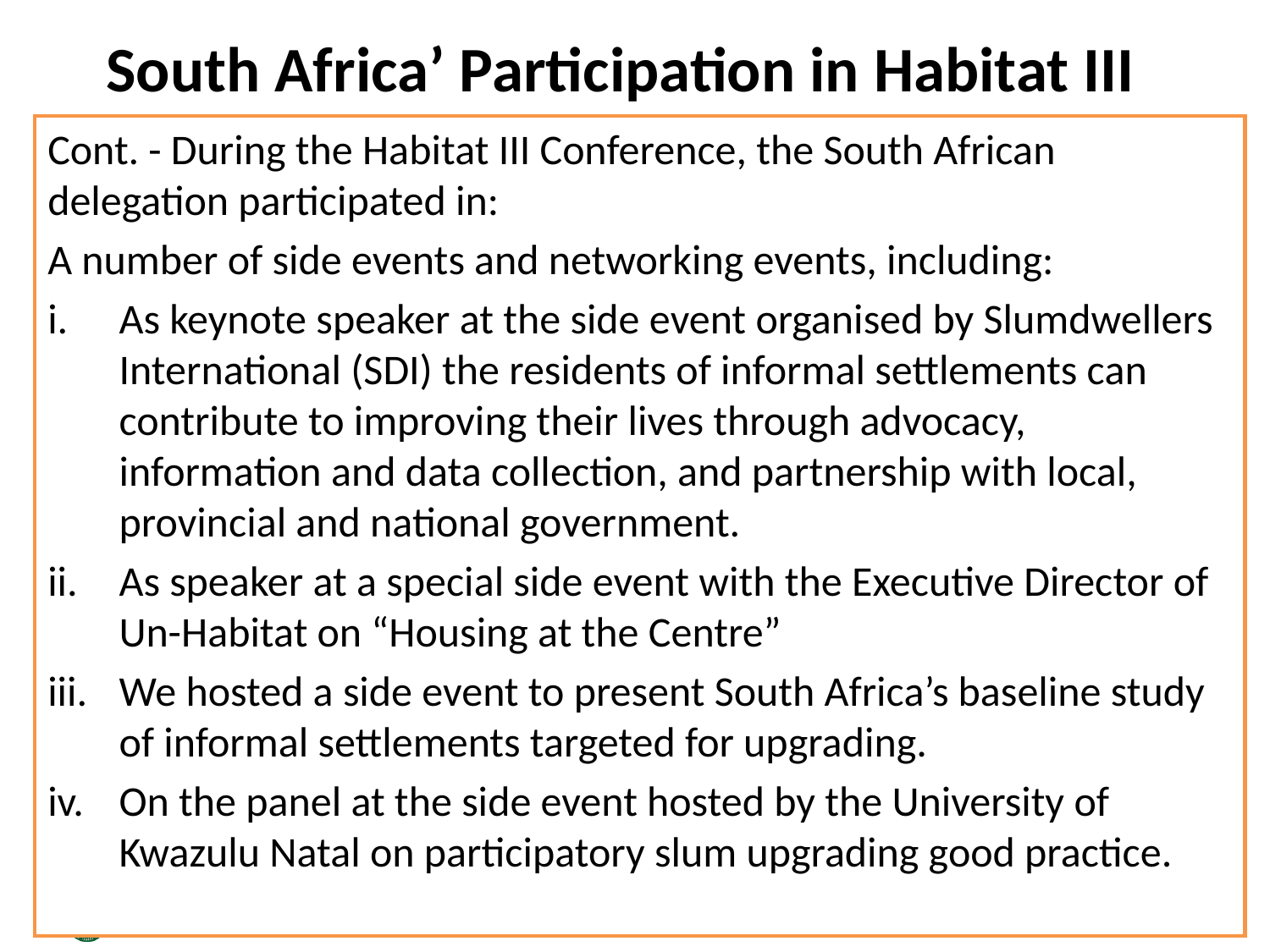

# South Africa’ Participation in Habitat III
Cont. - During the Habitat III Conference, the South African delegation participated in:
A number of side events and networking events, including:
As keynote speaker at the side event organised by Slumdwellers International (SDI) the residents of informal settlements can contribute to improving their lives through advocacy, information and data collection, and partnership with local, provincial and national government.
As speaker at a special side event with the Executive Director of Un-Habitat on “Housing at the Centre”
We hosted a side event to present South Africa’s baseline study of informal settlements targeted for upgrading.
On the panel at the side event hosted by the University of Kwazulu Natal on participatory slum upgrading good practice.